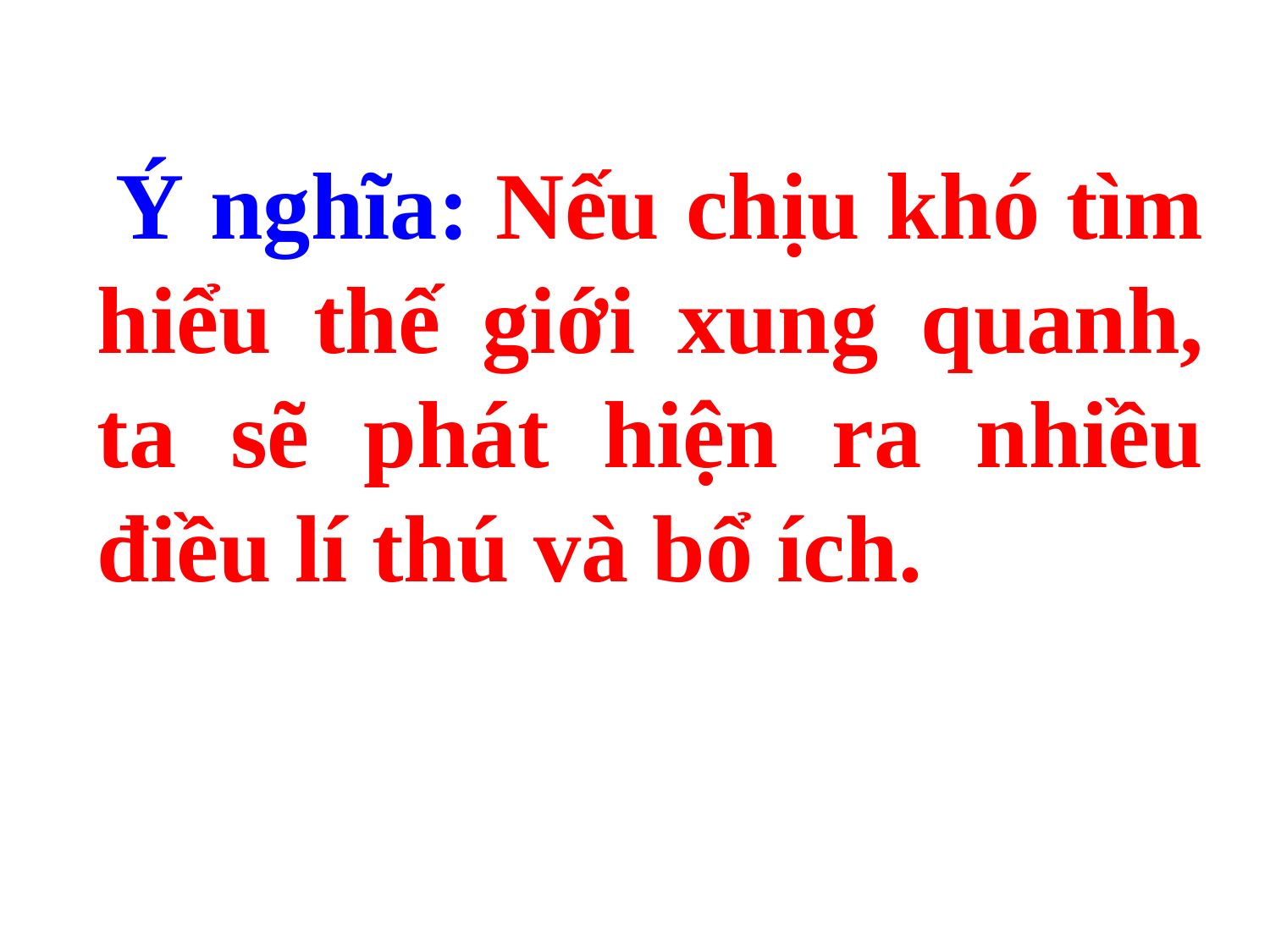

Ý nghĩa: Nếu chịu khó tìm hiểu thế giới xung quanh, ta sẽ phát hiện ra nhiều điều lí thú và bổ ích.